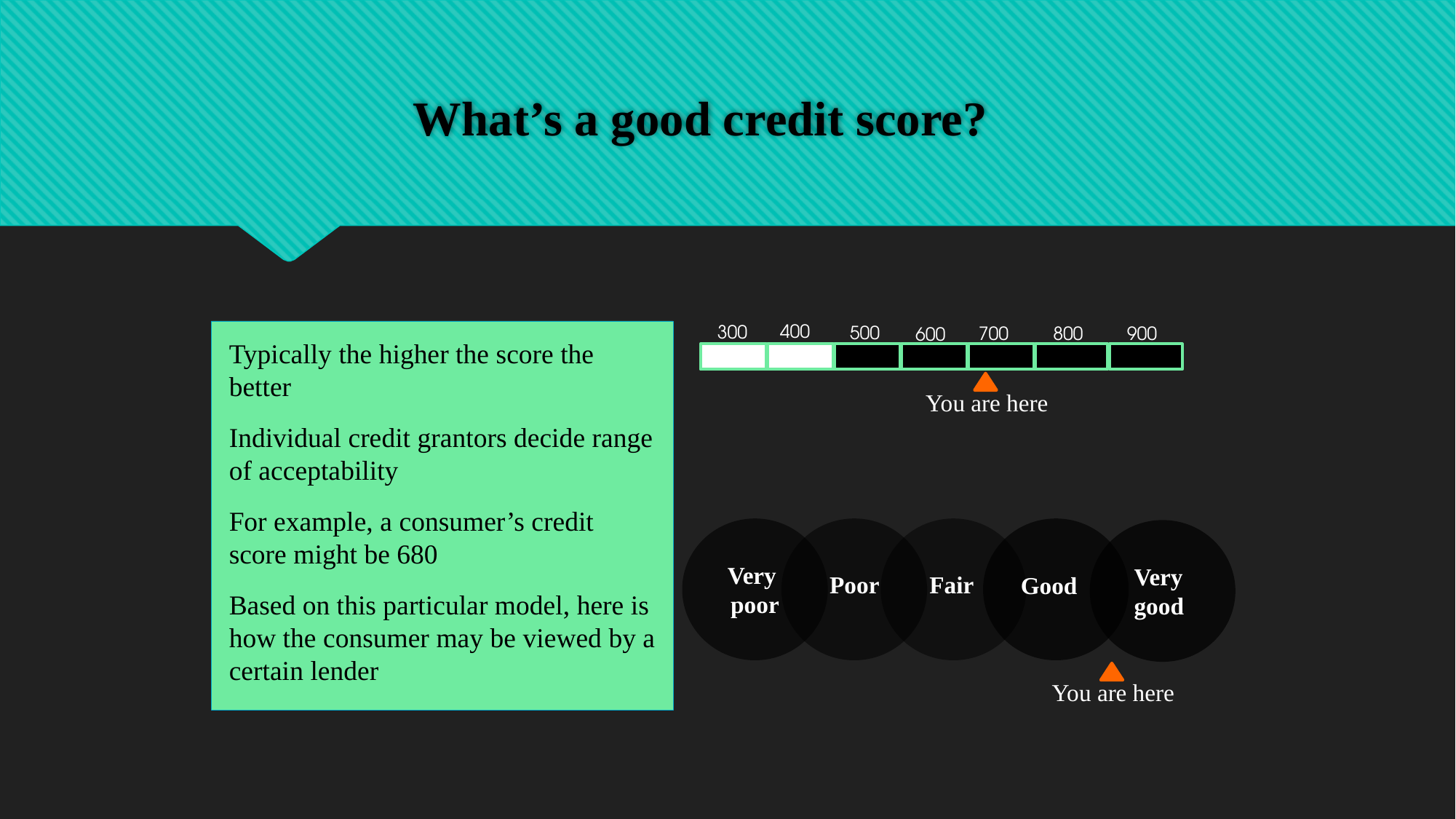

# What’s a good credit score?
400
300
500
900
700
800
600

Typically the higher the score the better
Individual credit grantors decide range of acceptability
For example, a consumer’s credit score might be 680
Based on this particular model, here is how the consumer may be viewed by a certain lender

You are here
Very
poor

Very good
Poor
Fair
Good

You are here